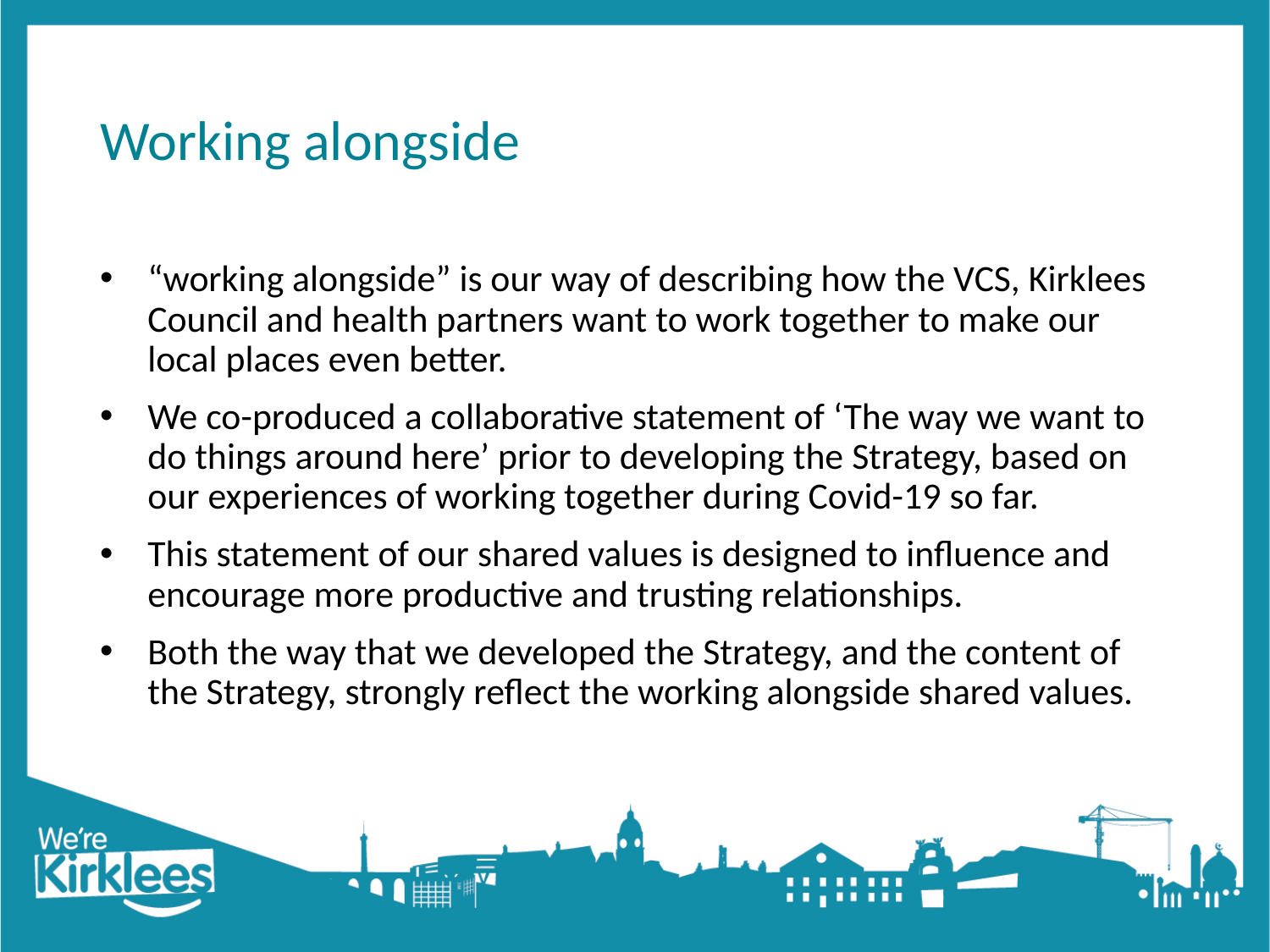

# Working alongside
“working alongside” is our way of describing how the VCS, Kirklees Council and health partners want to work together to make our local places even better.
We co-produced a collaborative statement of ‘The way we want to do things around here’ prior to developing the Strategy, based on our experiences of working together during Covid-19 so far.
This statement of our shared values is designed to influence and encourage more productive and trusting relationships.
Both the way that we developed the Strategy, and the content of the Strategy, strongly reflect the working alongside shared values.